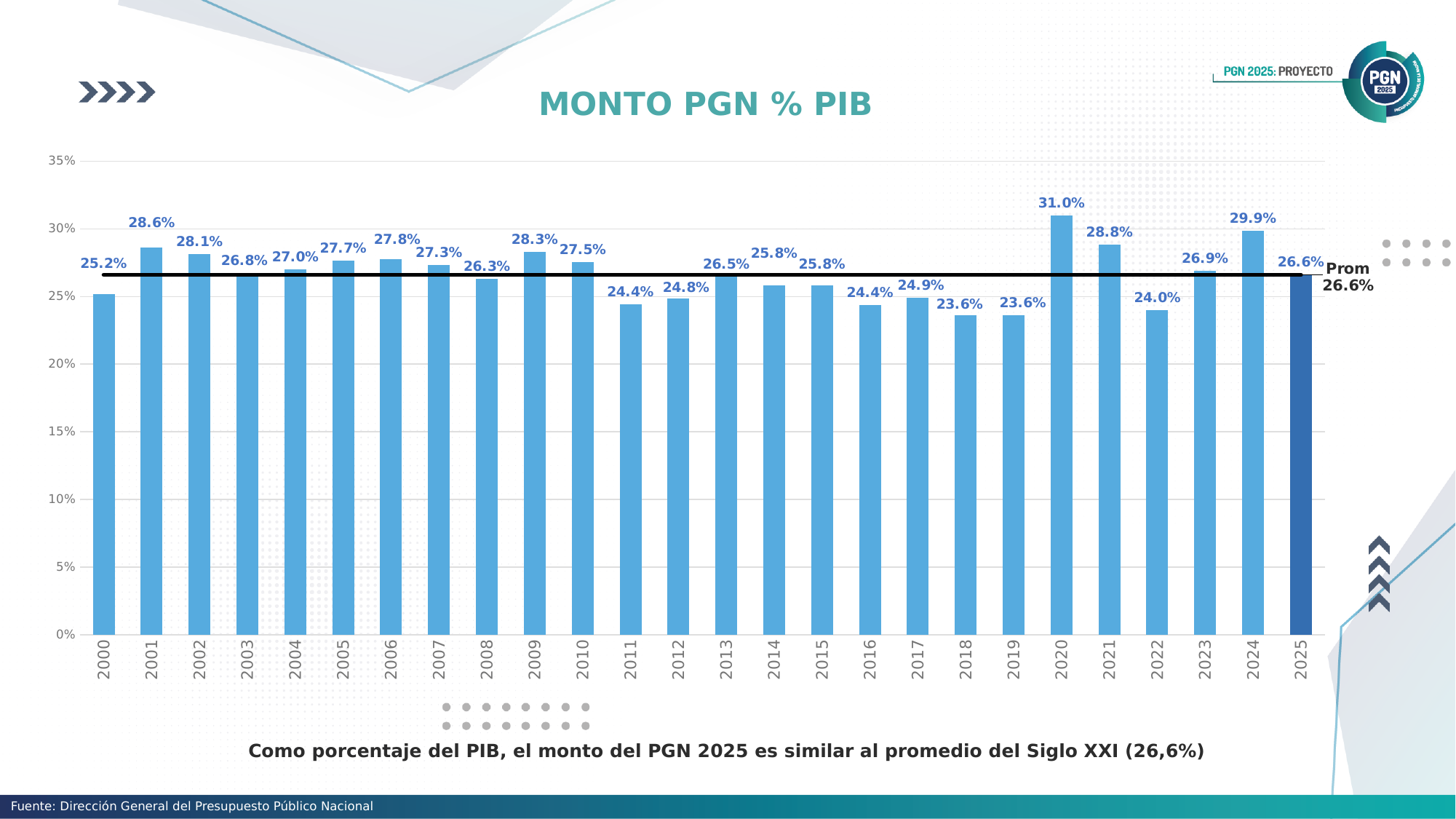

MONTO PGN % PIB

### Chart

| Category | Apropiaciones PGN / PIB % |  |
|---|---|---|
| 2000 | 0.2520114937233287 | 0.2660371832553773 |
| 2001 | 0.2864565803680828 | 0.2660371832553773 |
| 2002 | 0.28107981669942794 | 0.2660371832553773 |
| 2003 | 0.2675580030205094 | 0.2660371832553773 |
| 2004 | 0.27009315471098727 | 0.2660371832553773 |
| 2005 | 0.2765881203786757 | 0.2660371832553773 |
| 2006 | 0.2775731172402627 | 0.2660371832553773 |
| 2007 | 0.2734597685298799 | 0.2660371832553773 |
| 2008 | 0.2629107757892737 | 0.2660371832553773 |
| 2009 | 0.28319941891136435 | 0.2660371832553773 |
| 2010 | 0.2752624452417761 | 0.2660371832553773 |
| 2011 | 0.24443703568675246 | 0.2660371832553773 |
| 2012 | 0.24848834492654975 | 0.2660371832553773 |
| 2013 | 0.26461610711916295 | 0.2660371832553773 |
| 2014 | 0.2581734192197146 | 0.2660371832553773 |
| 2015 | 0.2579806397487252 | 0.2660371832553773 |
| 2016 | 0.24361023737493187 | 0.2660371832553773 |
| 2017 | 0.2491290680635348 | 0.2660371832553773 |
| 2018 | 0.23614329375291918 | 0.2660371832553773 |
| 2019 | 0.23622184940002774 | 0.2660371832553773 |
| 2020 | 0.3096939516825169 | 0.2660371832553773 |
| 2021 | 0.2884171754697094 | 0.2660371832553773 |
| 2022 | 0.23993797325051353 | 0.2660371832553773 |
| 2023 | 0.2691153466313517 | 0.2660371832553773 |
| 2024 | 0.29877244444445206 | 0.2660371832553773 |
| 2025 | 0.2660371832553773 | 0.2660371832553773 |
Como porcentaje del PIB, el monto del PGN 2025 es similar al promedio del Siglo XXI (26,6%)
Fuente: Dirección General del Presupuesto Público Nacional